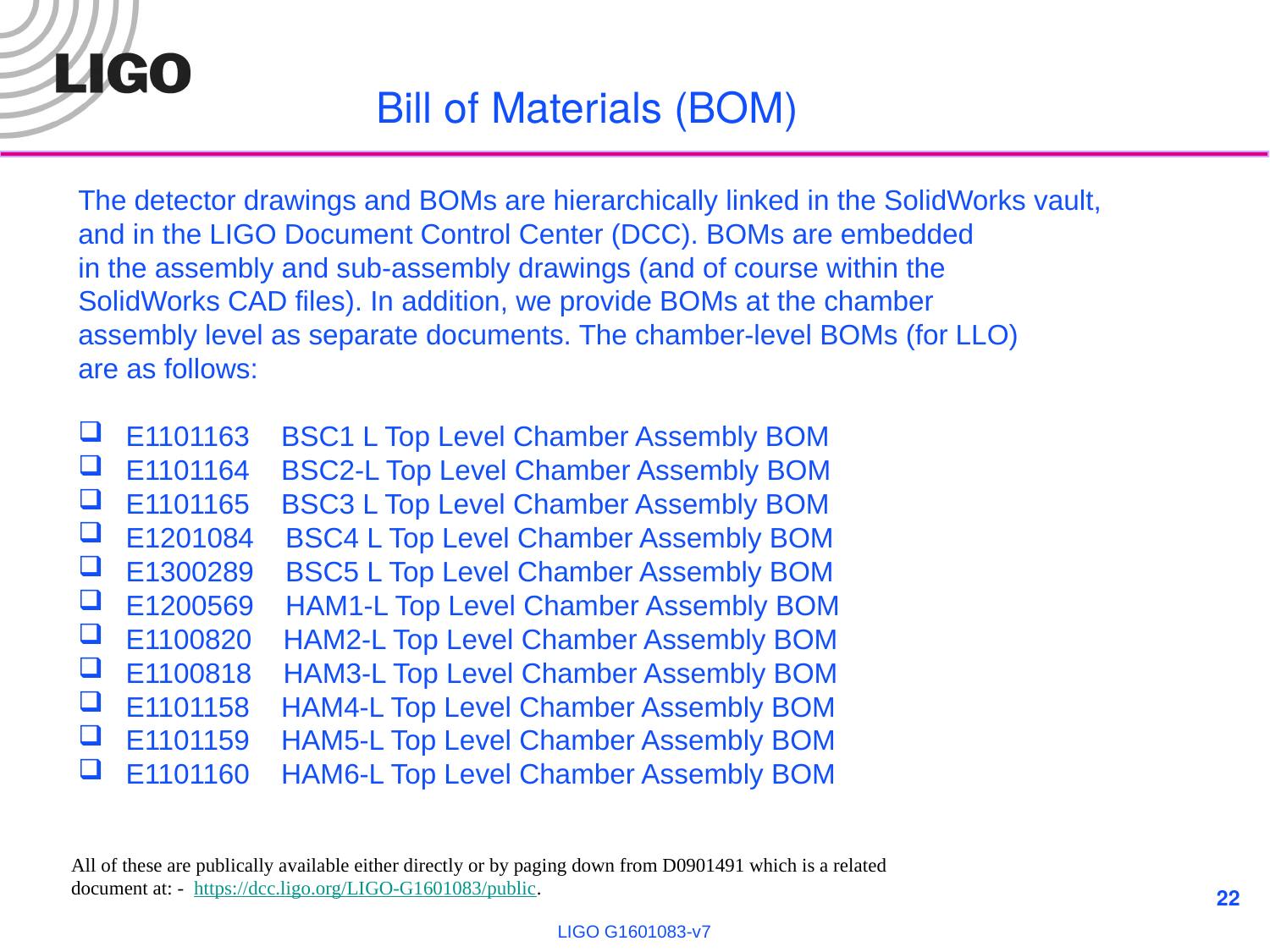

# Bill of Materials (BOM)
The detector drawings and BOMs are hierarchically linked in the SolidWorks vault,
and in the LIGO Document Control Center (DCC). BOMs are embedded
in the assembly and sub-assembly drawings (and of course within the
SolidWorks CAD files). In addition, we provide BOMs at the chamber
assembly level as separate documents. The chamber-level BOMs (for LLO)
are as follows:

E1101163    BSC1 L Top Level Chamber Assembly BOM
E1101164    BSC2-L Top Level Chamber Assembly BOM
E1101165    BSC3 L Top Level Chamber Assembly BOM
E1201084    BSC4 L Top Level Chamber Assembly BOM
E1300289    BSC5 L Top Level Chamber Assembly BOM
E1200569    HAM1-L Top Level Chamber Assembly BOM
E1100820    HAM2-L Top Level Chamber Assembly BOM
E1100818    HAM3-L Top Level Chamber Assembly BOM
E1101158    HAM4-L Top Level Chamber Assembly BOM
E1101159    HAM5-L Top Level Chamber Assembly BOM
E1101160    HAM6-L Top Level Chamber Assembly BOM

All of these are publically available either directly or by paging down from D0901491 which is a related document at: -  https://dcc.ligo.org/LIGO-G1601083/public.
22
LIGO G1601083-v7